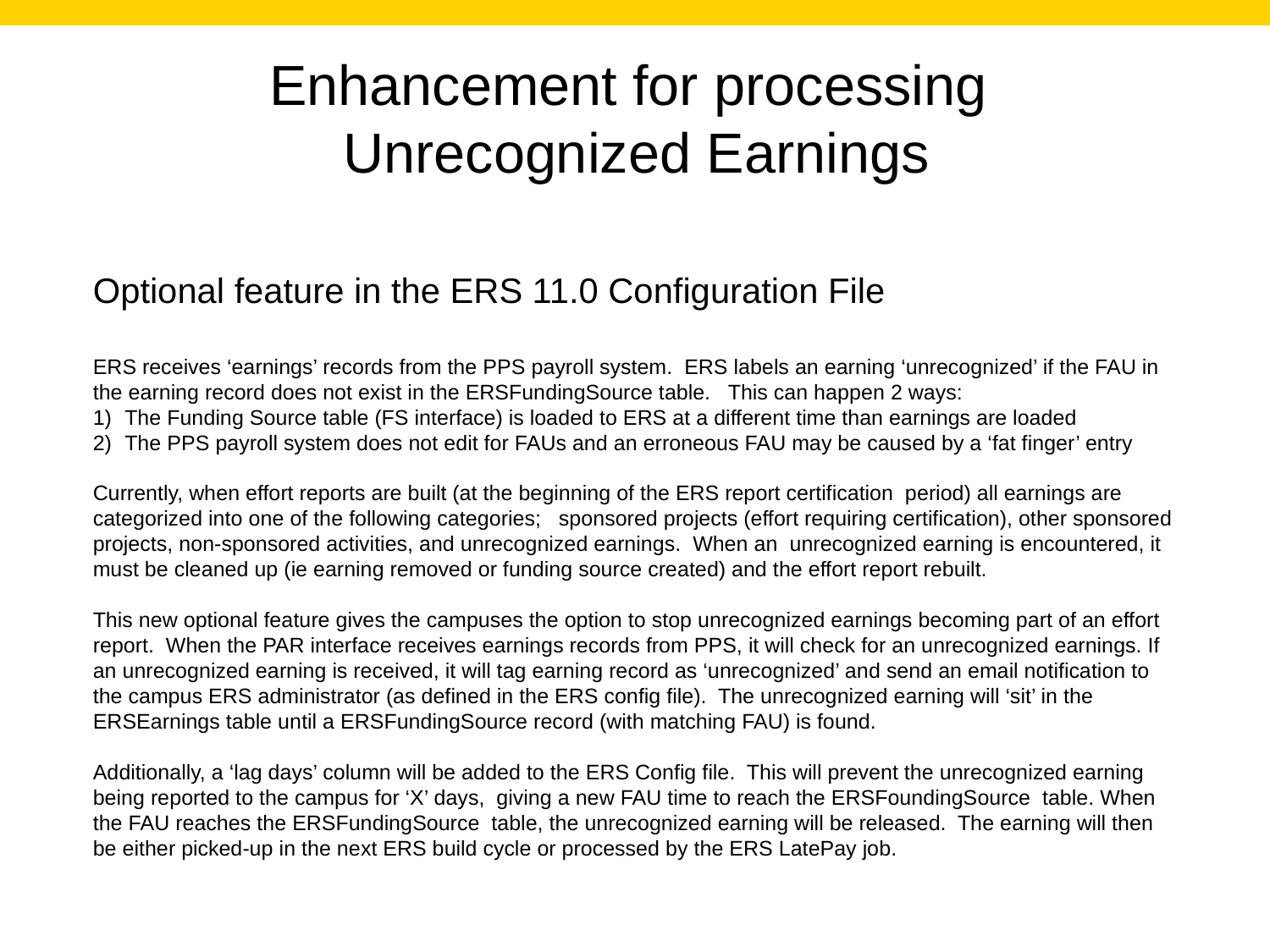

Enhancement for processing
Unrecognized Earnings
Optional feature in the ERS 11.0 Configuration File

ERS receives ‘earnings’ records from the PPS payroll system.  ERS labels an earning ‘unrecognized’ if the FAU in the earning record does not exist in the ERSFundingSource table.   This can happen 2 ways:
The Funding Source table (FS interface) is loaded to ERS at a different time than earnings are loaded
The PPS payroll system does not edit for FAUs and an erroneous FAU may be caused by a ‘fat finger’ entry

Currently, when effort reports are built (at the beginning of the ERS report certification  period) all earnings are categorized into one of the following categories;   sponsored projects (effort requiring certification), other sponsored projects, non-sponsored activities, and unrecognized earnings.  When an  unrecognized earning is encountered, it must be cleaned up (ie earning removed or funding source created) and the effort report rebuilt.

This new optional feature gives the campuses the option to stop unrecognized earnings becoming part of an effort report.  When the PAR interface receives earnings records from PPS, it will check for an unrecognized earnings. If an unrecognized earning is received, it will tag earning record as ‘unrecognized’ and send an email notification to the campus ERS administrator (as defined in the ERS config file).  The unrecognized earning will ‘sit’ in the ERSEarnings table until a ERSFundingSource record (with matching FAU) is found.

Additionally, a ‘lag days’ column will be added to the ERS Config file.  This will prevent the unrecognized earning being reported to the campus for ‘X’ days,  giving a new FAU time to reach the ERSFoundingSource  table. When the FAU reaches the ERSFundingSource  table, the unrecognized earning will be released.  The earning will then be either picked-up in the next ERS build cycle or processed by the ERS LatePay job.